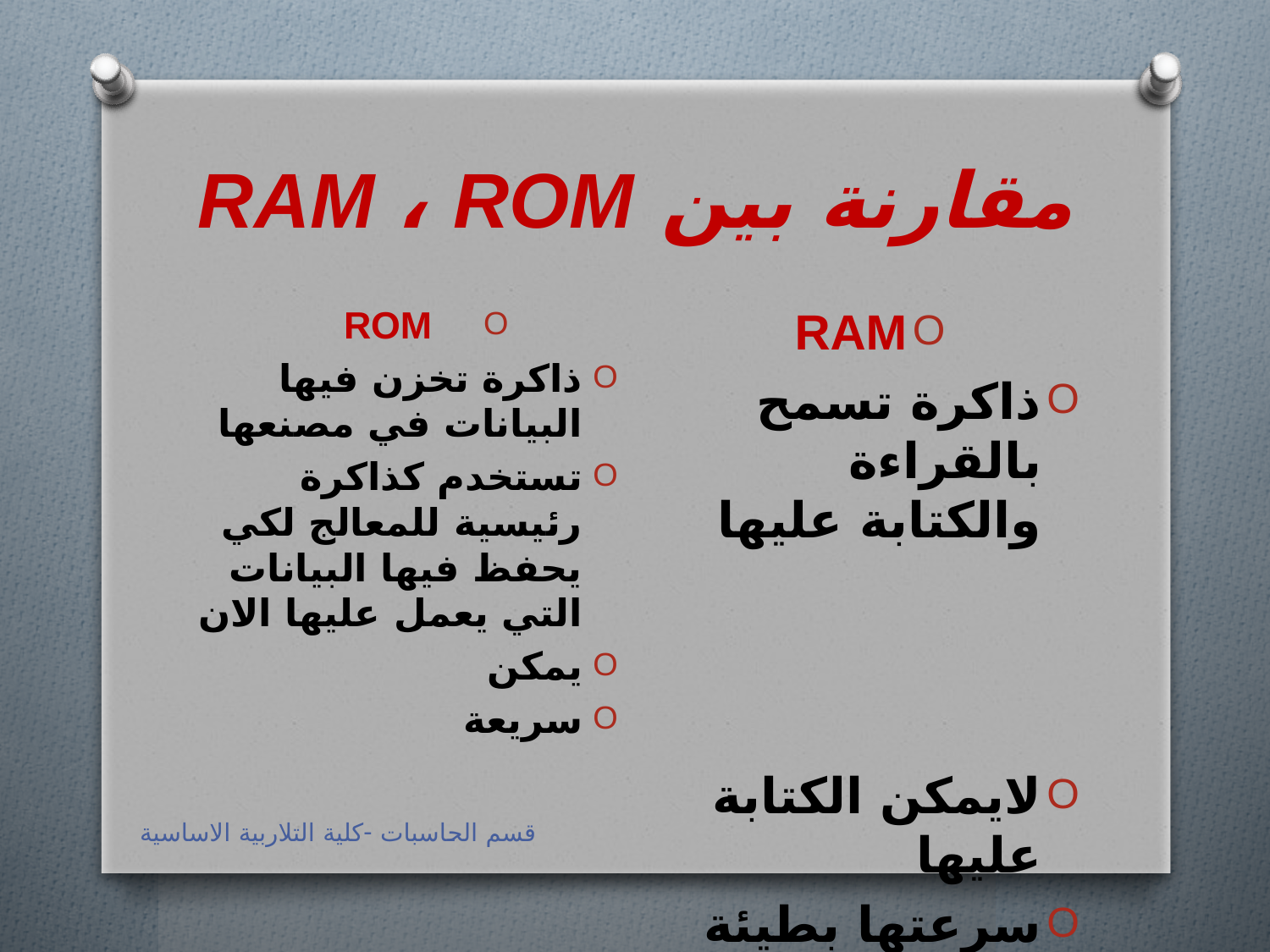

# مقارنة بين RAM ، ROM
RAM
ذاكرة تسمح بالقراءة والكتابة عليها

لايمكن الكتابة عليها
سرعتها بطيئة

ROM
ذاكرة تخزن فيها البيانات في مصنعها
تستخدم كذاكرة رئيسية للمعالج لكي يحفظ فيها البيانات التي يعمل عليها الان
يمكن
سريعة
قسم الحاسبات -كلية التلاربية الاساسية